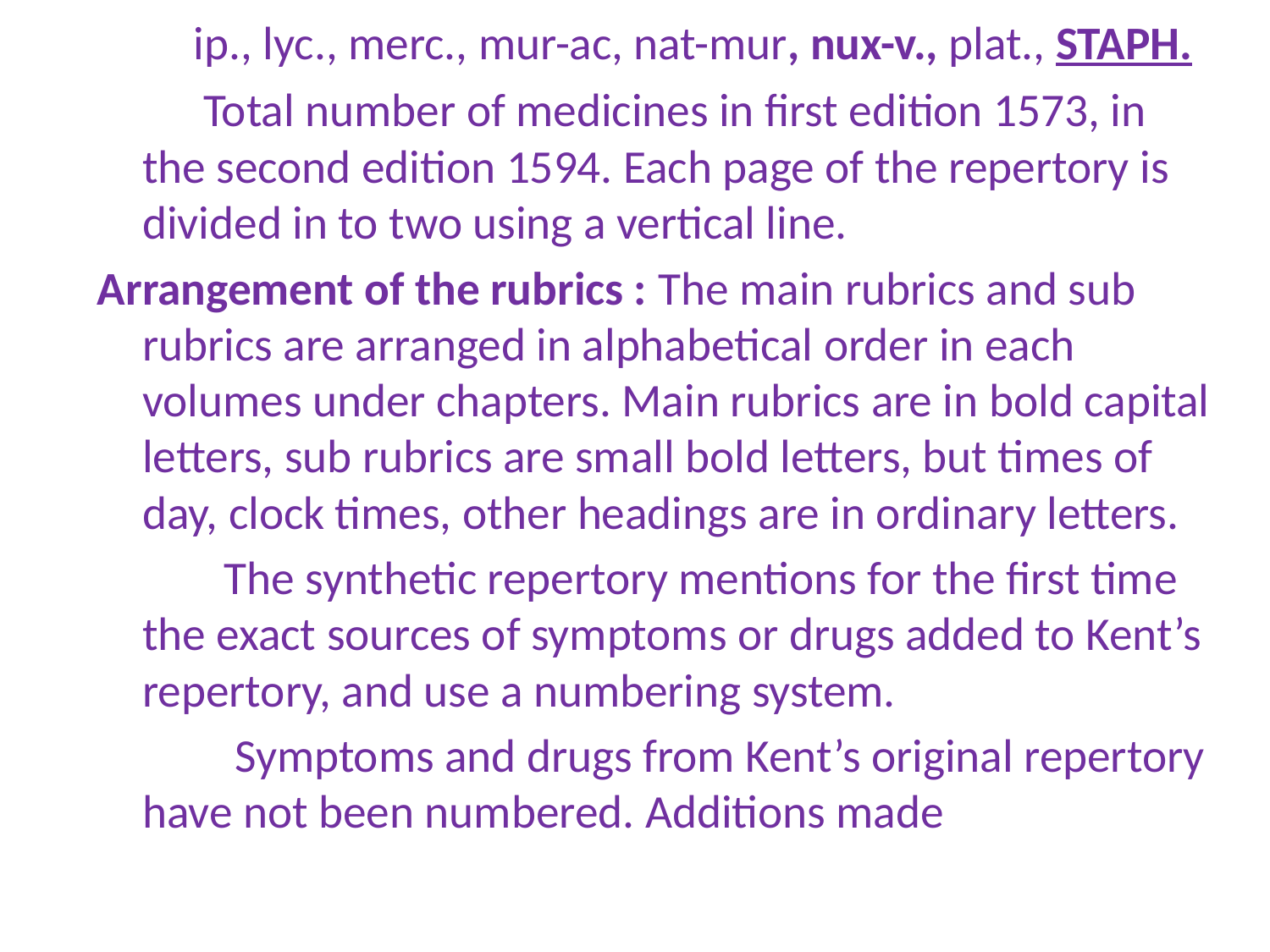

ip., lyc., merc., mur-ac, nat-mur, nux-v., plat., STAPH.
          Total number of medicines in first edition 1573, in the second edition 1594. Each page of the repertory is divided in to two using a vertical line.
Arrangement of the rubrics : The main rubrics and sub rubrics are arranged in alphabetical order in each volumes under chapters. Main rubrics are in bold capital letters, sub rubrics are small bold letters, but times of day, clock times, other headings are in ordinary letters.
            The synthetic repertory mentions for the first time the exact sources of symptoms or drugs added to Kent’s repertory, and use a numbering system.
             Symptoms and drugs from Kent’s original repertory have not been numbered. Additions made